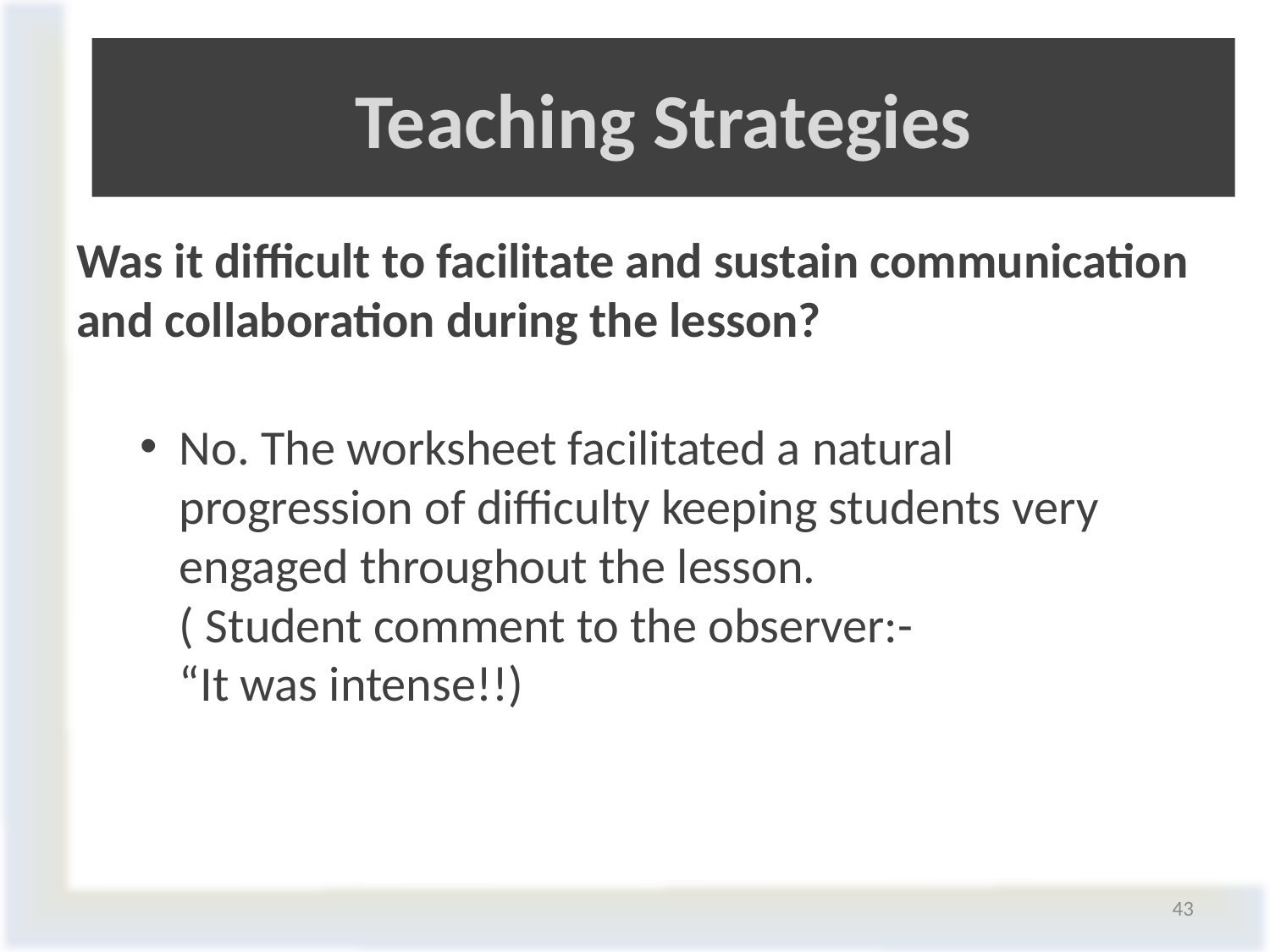

# Teaching Strategies
Was it difficult to facilitate and sustain communication and collaboration during the lesson?
No. The worksheet facilitated a natural progression of difficulty keeping students very engaged throughout the lesson.
( Student comment to the observer:-
“It was intense!!)
43